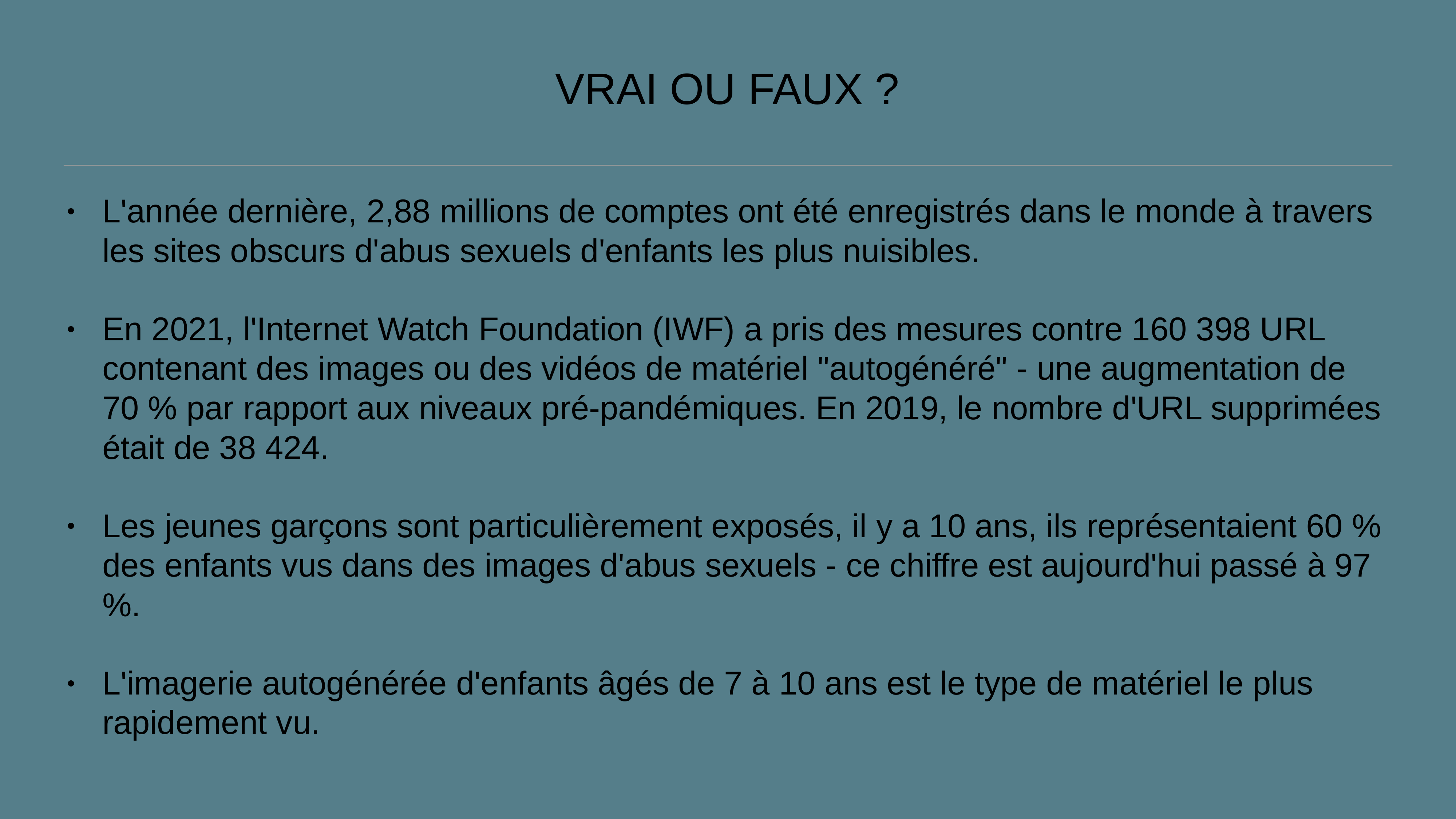

# VRAI OU FAUX ?
L'année dernière, 2,88 millions de comptes ont été enregistrés dans le monde à travers les sites obscurs d'abus sexuels d'enfants les plus nuisibles.
En 2021, l'Internet Watch Foundation (IWF) a pris des mesures contre 160 398 URL contenant des images ou des vidéos de matériel "autogénéré" - une augmentation de 70 % par rapport aux niveaux pré-pandémiques. En 2019, le nombre d'URL supprimées était de 38 424.
Les jeunes garçons sont particulièrement exposés, il y a 10 ans, ils représentaient 60 % des enfants vus dans des images d'abus sexuels - ce chiffre est aujourd'hui passé à 97 %.
L'imagerie autogénérée d'enfants âgés de 7 à 10 ans est le type de matériel le plus rapidement vu.